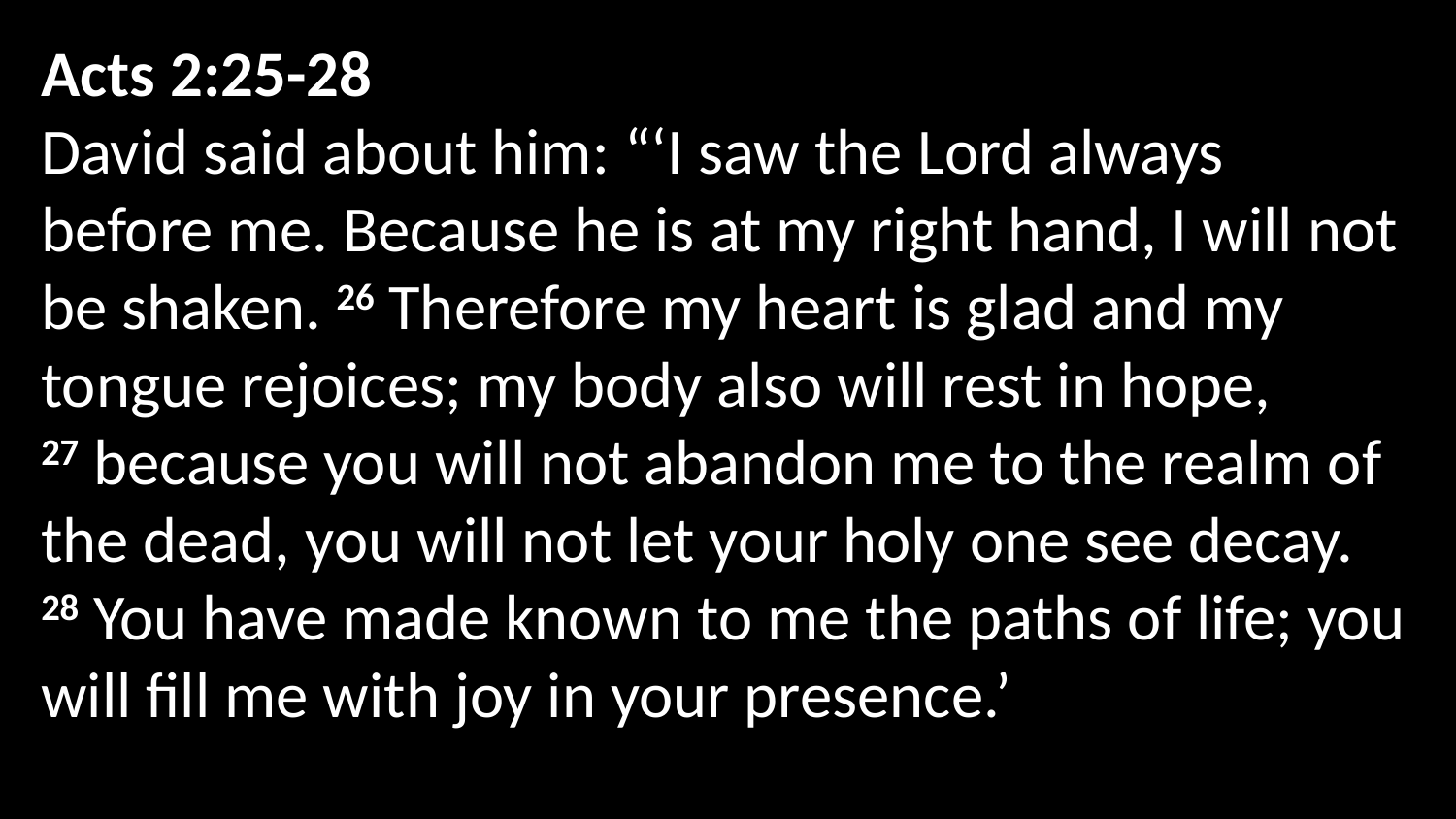

Acts 2:25-28
David said about him: “‘I saw the Lord always before me. Because he is at my right hand, I will not be shaken. 26 Therefore my heart is glad and my tongue rejoices; my body also will rest in hope, 27 because you will not abandon me to the realm of the dead, you will not let your holy one see decay. 28 You have made known to me the paths of life; you will fill me with joy in your presence.’